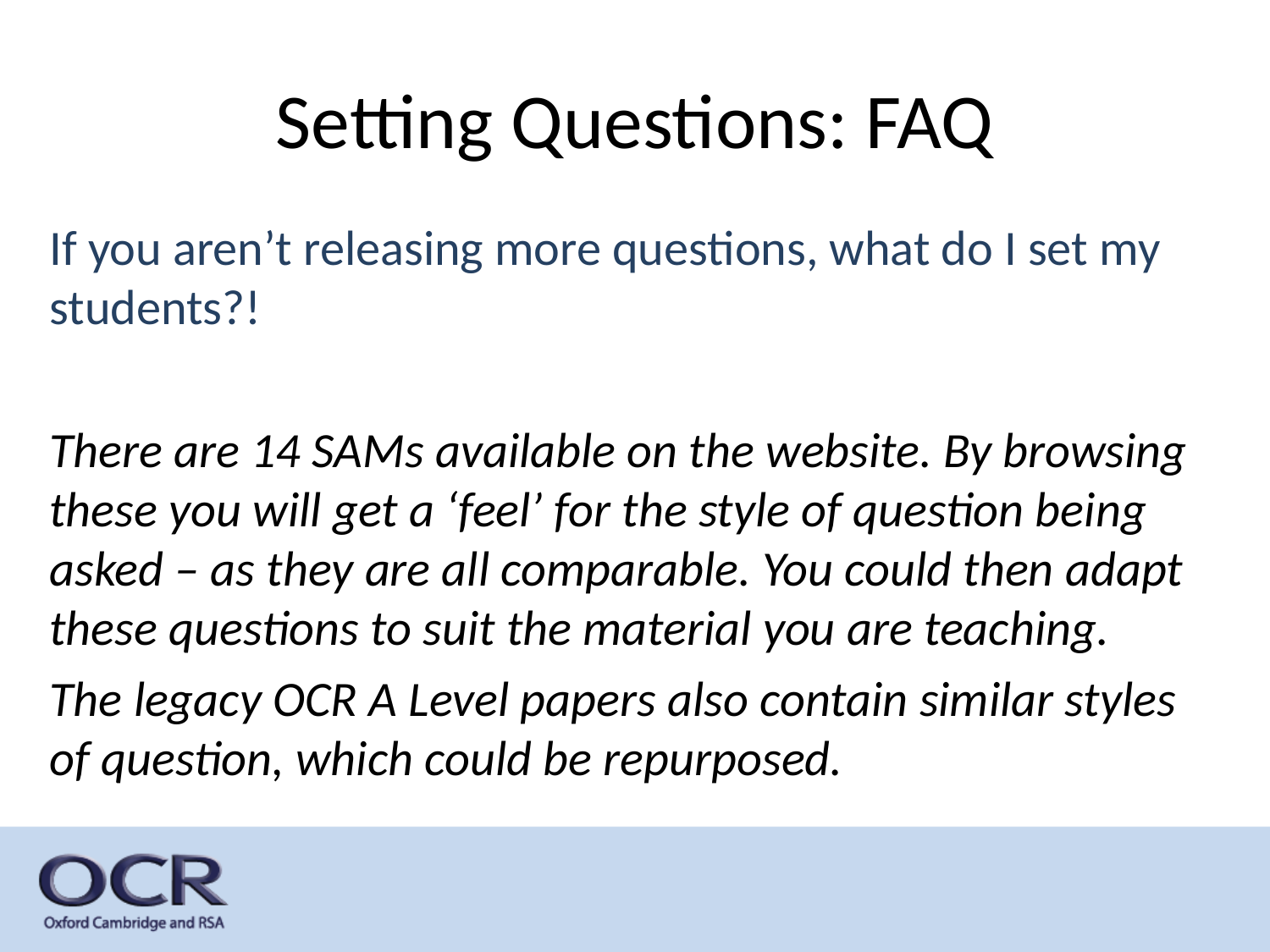

# Setting Questions: FAQ
If you aren’t releasing more questions, what do I set my students?!

There are 14 SAMs available on the website. By browsing these you will get a ‘feel’ for the style of question being asked – as they are all comparable. You could then adapt these questions to suit the material you are teaching.
The legacy OCR A Level papers also contain similar styles of question, which could be repurposed.